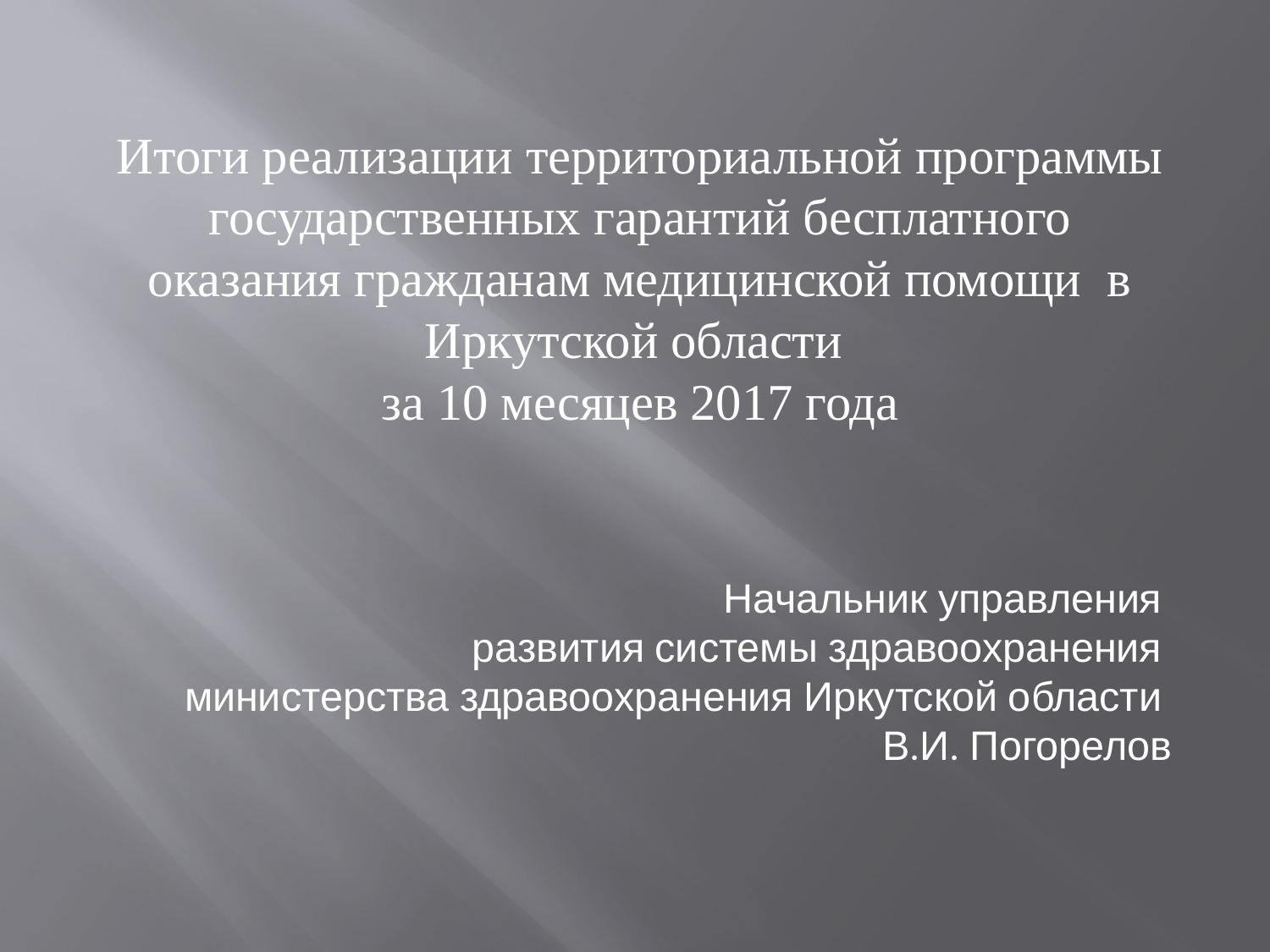

Итоги реализации территориальной программы государственных гарантий бесплатного оказания гражданам медицинской помощи  в Иркутской области
за 10 месяцев 2017 года

Начальник управления
развития системы здравоохранения
министерства здравоохранения Иркутской области
В.И. Погорелов